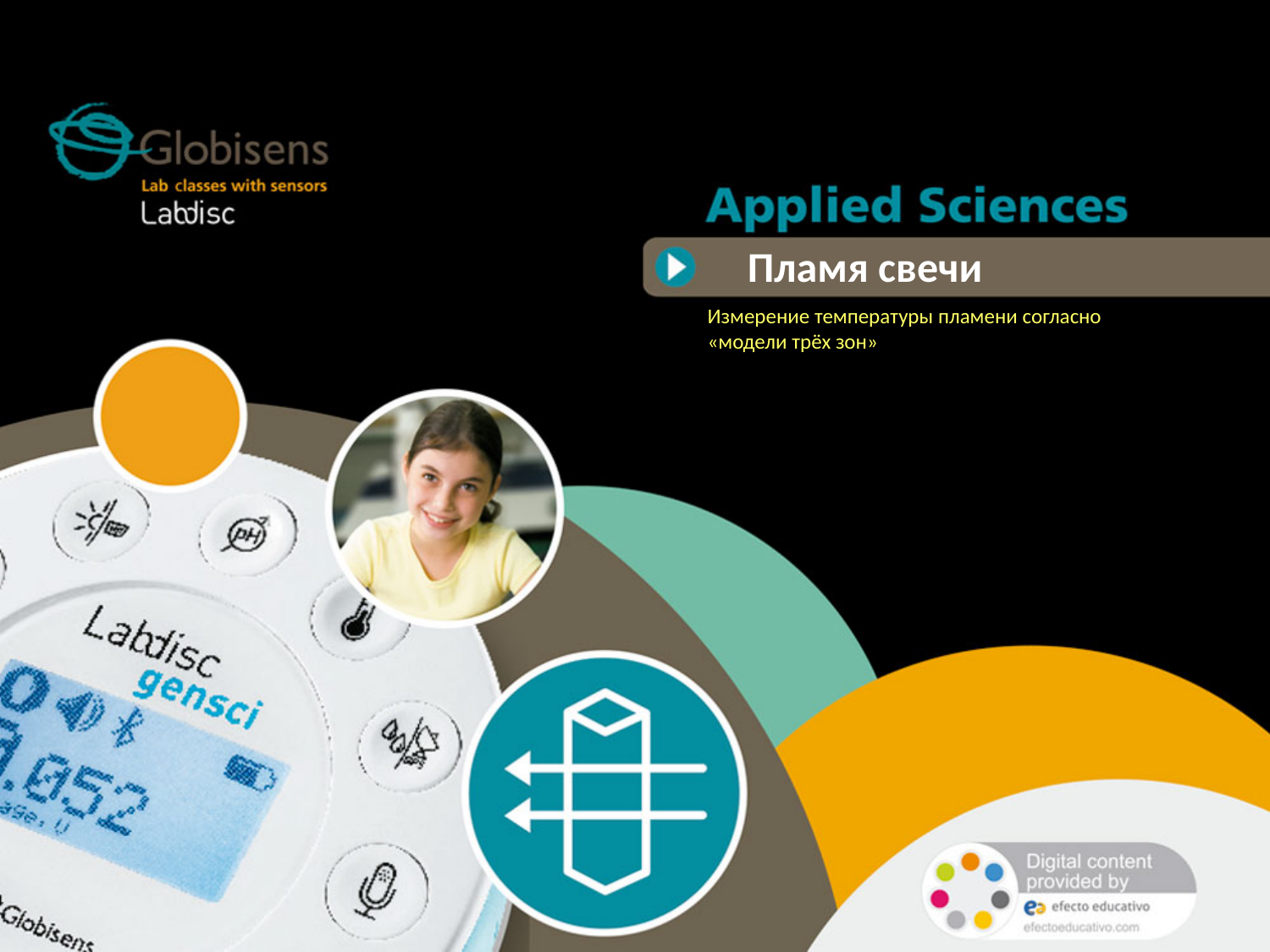

Пламя свечи
Измерение температуры пламени согласно «модели трёх зон»